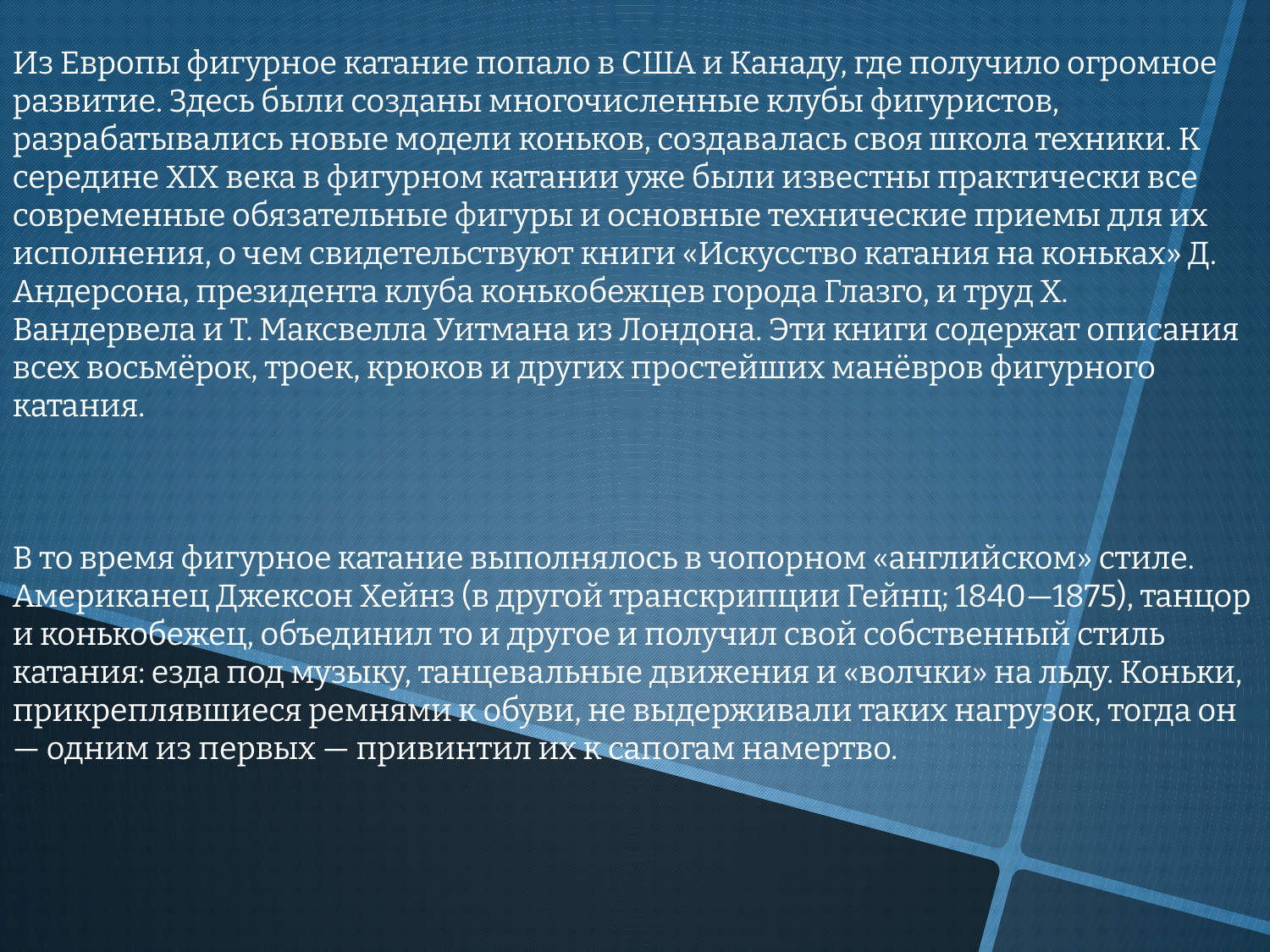

Из Европы фигурное катание попало в США и Канаду, где получило огромное развитие. Здесь были созданы многочисленные клубы фигуристов, разрабатывались новые модели коньков, создавалась своя школа техники. К середине XIX века в фигурном катании уже были известны практически все современные обязательные фигуры и основные технические приемы для их исполнения, о чем свидетельствуют книги «Искусство катания на коньках» Д. Андерсона, президента клуба конькобежцев города Глазго, и труд X. Вандервела и Т. Максвелла Уитмана из Лондона. Эти книги содержат описания всех восьмёрок, троек, крюков и других простейших манёвров фигурного катания.

В то время фигурное катание выполнялось в чопорном «английском» стиле. Американец Джексон Хейнз (в другой транскрипции Гейнц; 1840—1875), танцор и конькобежец, объединил то и другое и получил свой собственный стиль катания: езда под музыку, танцевальные движения и «волчки» на льду. Коньки, прикреплявшиеся ремнями к обуви, не выдерживали таких нагрузок, тогда он — одним из первых — привинтил их к сапогам намертво.